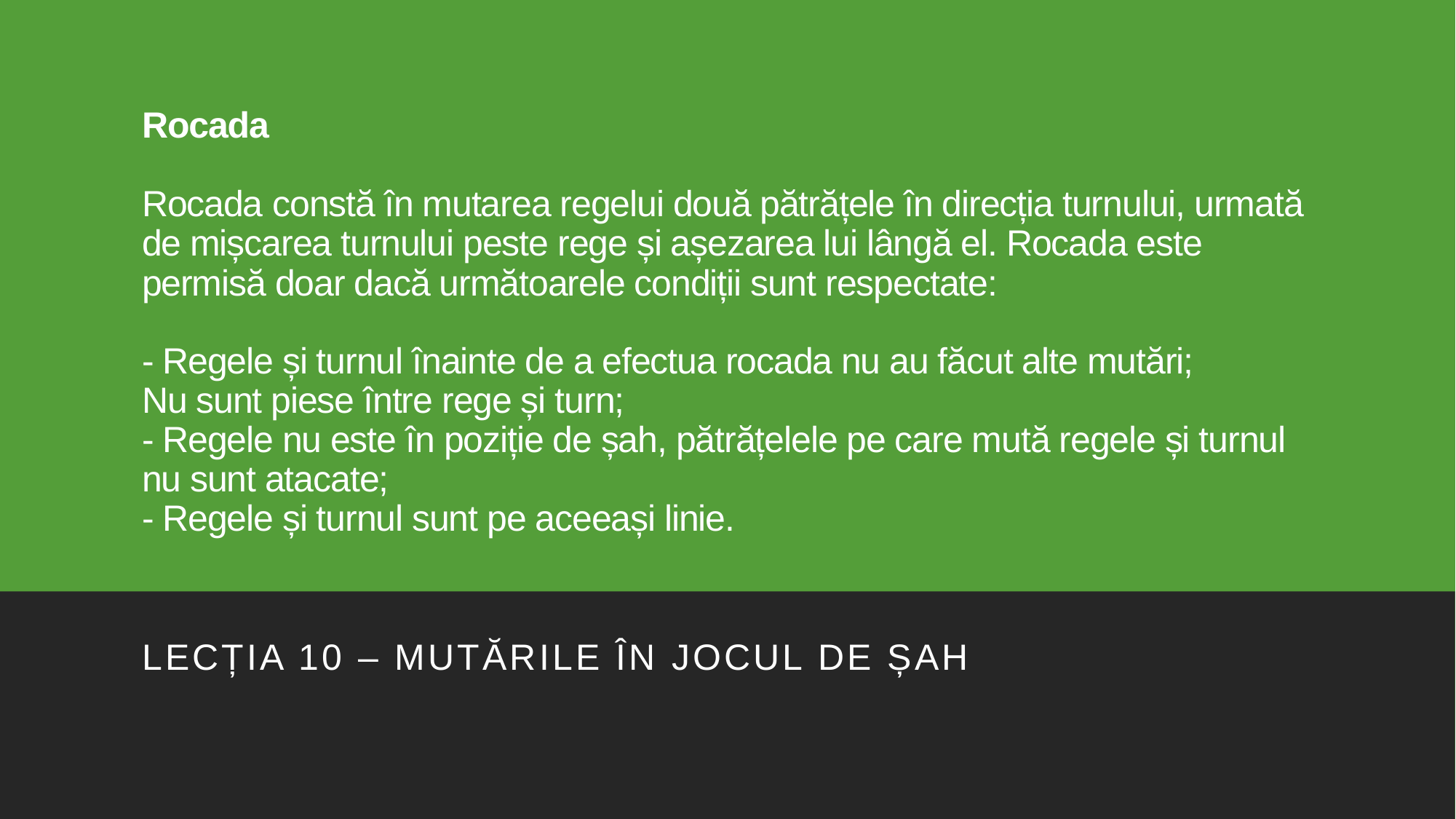

# Rocada Rocada constă în mutarea regelui două pătrățele în direcția turnului, urmată de mișcarea turnului peste rege și așezarea lui lângă el. Rocada este permisă doar dacă următoarele condiții sunt respectate: - Regele și turnul înainte de a efectua rocada nu au făcut alte mutări; Nu sunt piese între rege și turn; - Regele nu este în poziție de șah, pătrățelele pe care mută regele și turnul nu sunt atacate; - Regele și turnul sunt pe aceeași linie.

Lecția 10 – Mutările în jocul de șah